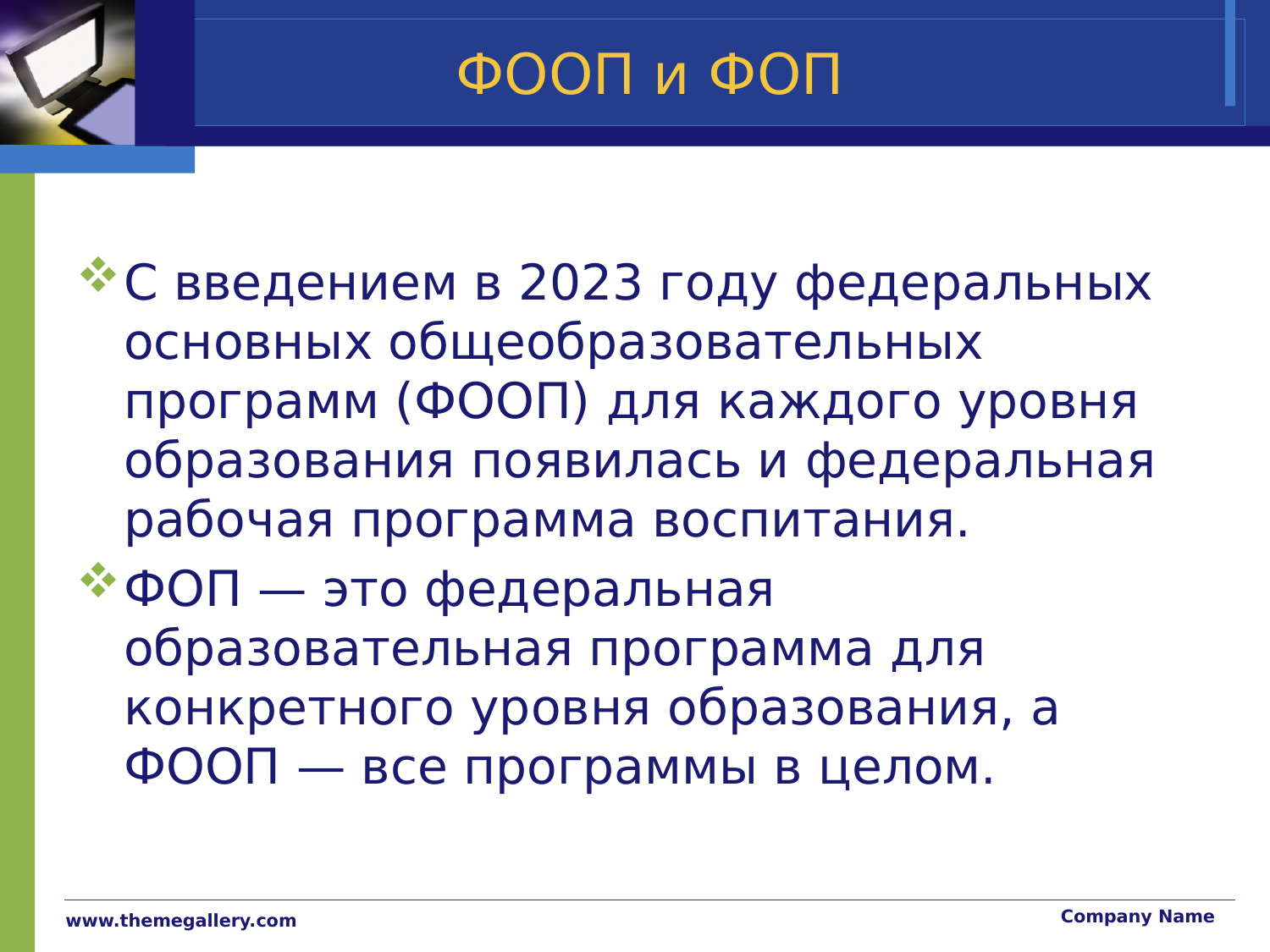

# ФООП и ФОП

С введением в 2023 году федеральных основных общеобразовательных программ (ФООП) для каждого уровня образования появилась и федеральная рабочая программа воспитания.
ФОП — это федеральная образовательная программа для конкретного уровня образования, а ФООП — все программы в целом.

Company Name
www.themegallery.com